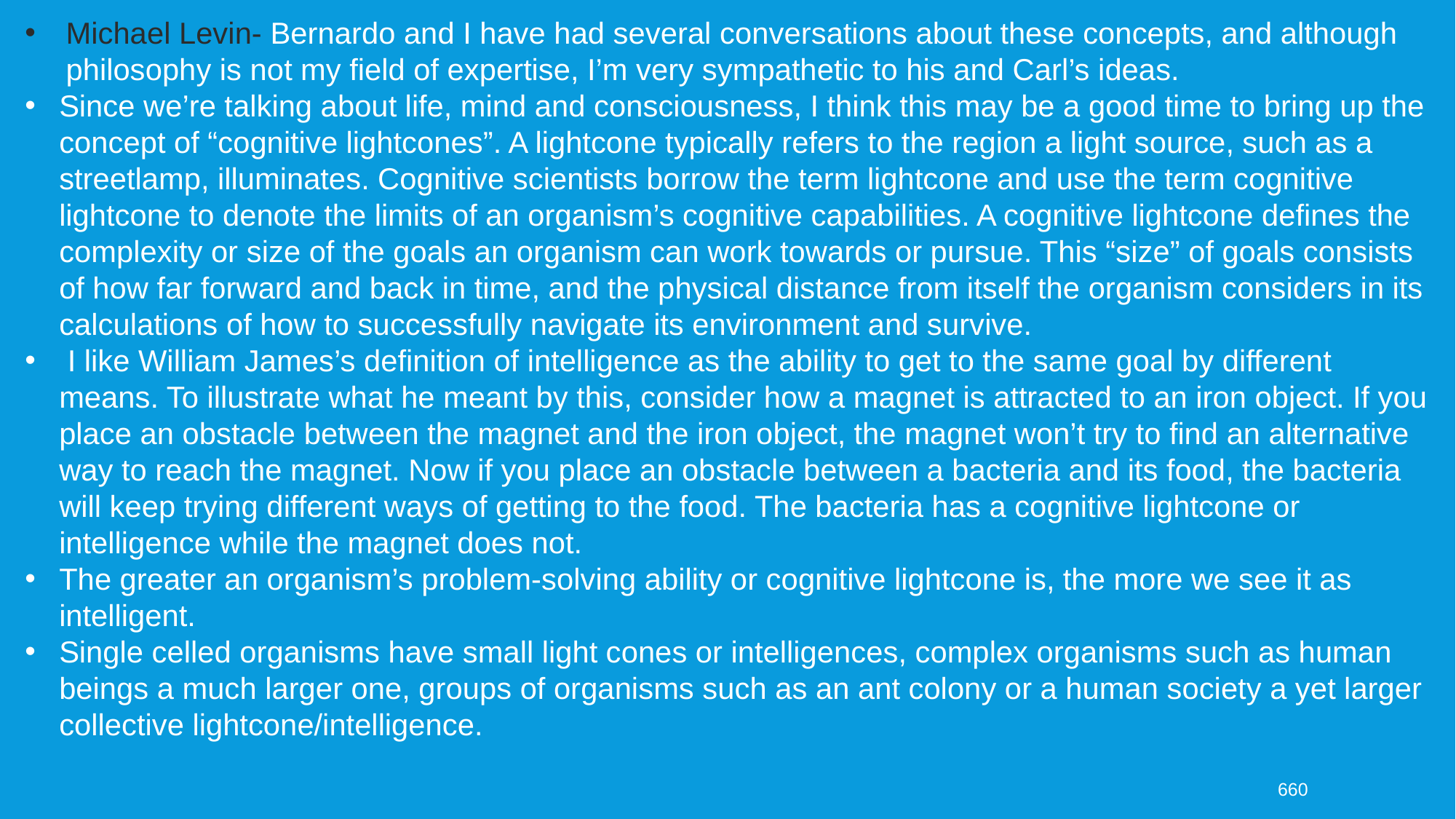

Michael Levin- Bernardo and I have had several conversations about these concepts, and although philosophy is not my field of expertise, I’m very sympathetic to his and Carl’s ideas.
Since we’re talking about life, mind and consciousness, I think this may be a good time to bring up the concept of “cognitive lightcones”. A lightcone typically refers to the region a light source, such as a streetlamp, illuminates. Cognitive scientists borrow the term lightcone and use the term cognitive lightcone to denote the limits of an organism’s cognitive capabilities. A cognitive lightcone defines the complexity or size of the goals an organism can work towards or pursue. This “size” of goals consists of how far forward and back in time, and the physical distance from itself the organism considers in its calculations of how to successfully navigate its environment and survive.
 I like William James’s definition of intelligence as the ability to get to the same goal by different means. To illustrate what he meant by this, consider how a magnet is attracted to an iron object. If you place an obstacle between the magnet and the iron object, the magnet won’t try to find an alternative way to reach the magnet. Now if you place an obstacle between a bacteria and its food, the bacteria will keep trying different ways of getting to the food. The bacteria has a cognitive lightcone or intelligence while the magnet does not.
The greater an organism’s problem-solving ability or cognitive lightcone is, the more we see it as intelligent.
Single celled organisms have small light cones or intelligences, complex organisms such as human beings a much larger one, groups of organisms such as an ant colony or a human society a yet larger collective lightcone/intelligence.

660